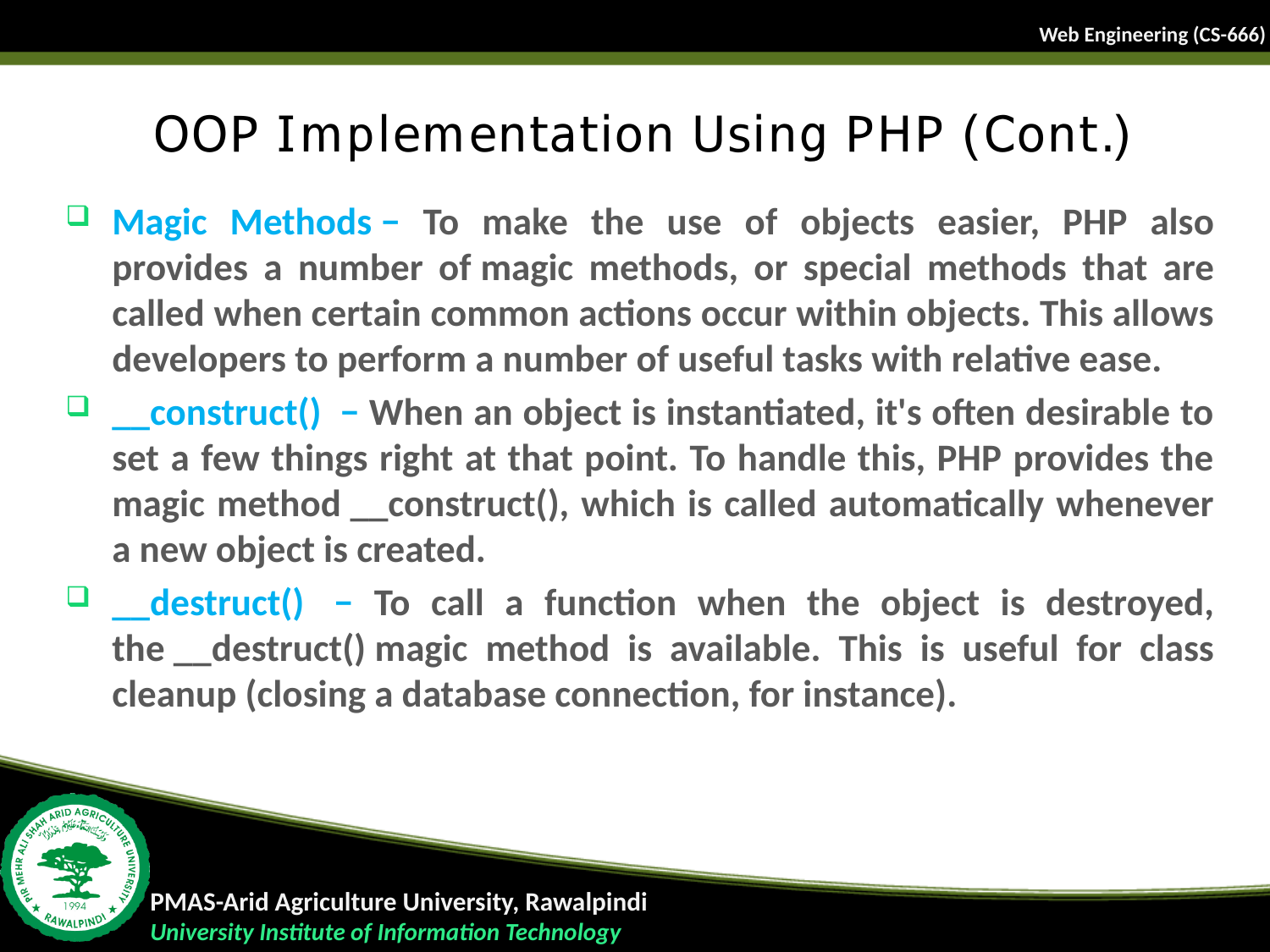

# OOP Implementation Using PHP (Cont.)
Magic Methods − To make the use of objects easier, PHP also provides a number of magic methods, or special methods that are called when certain common actions occur within objects. This allows developers to perform a number of useful tasks with relative ease.
__construct()  − When an object is instantiated, it's often desirable to set a few things right at that point. To handle this, PHP provides the magic method __construct(), which is called automatically whenever a new object is created.
__destruct()  − To call a function when the object is destroyed, the __destruct() magic method is available. This is useful for class cleanup (closing a database connection, for instance).